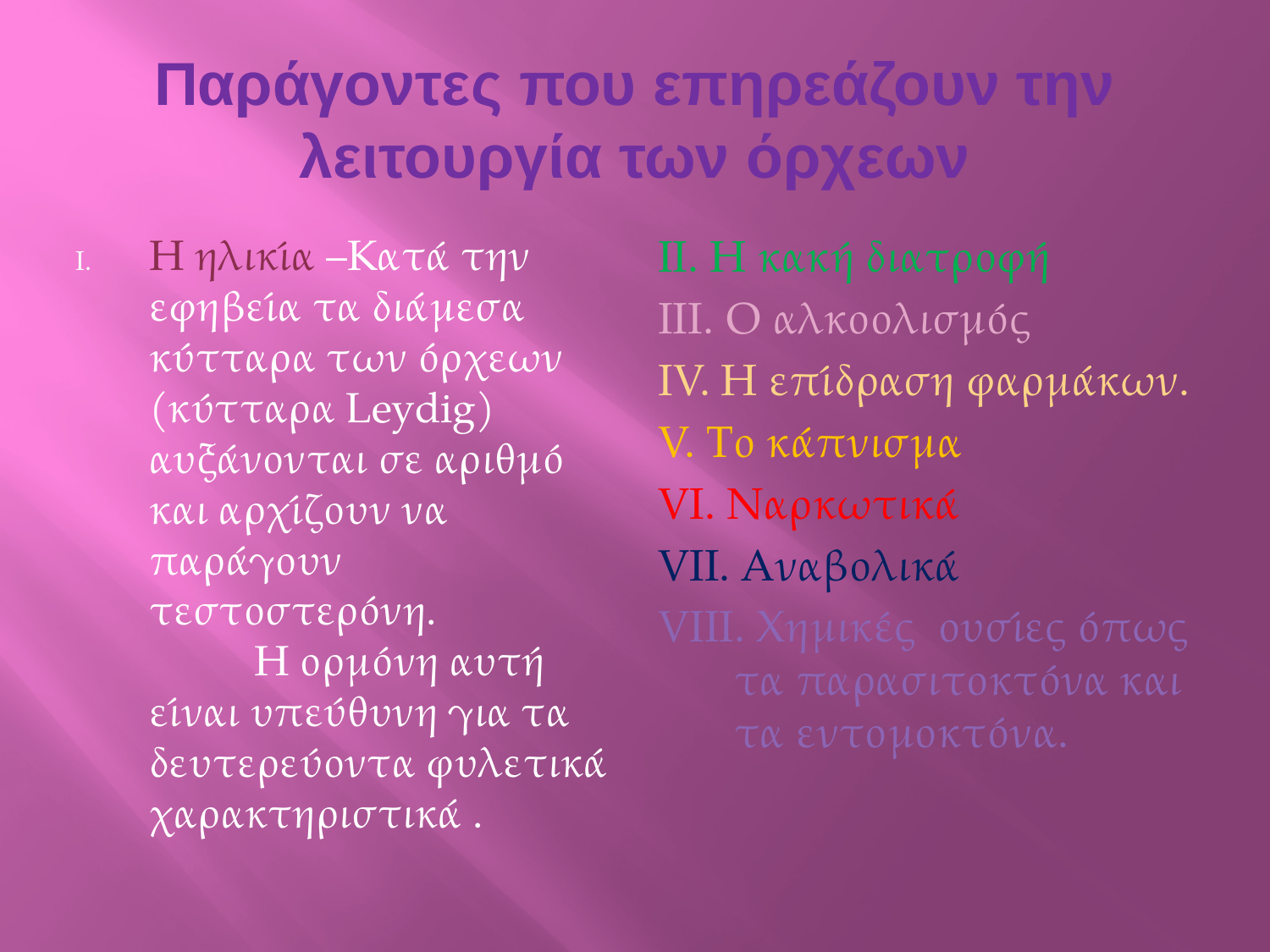

# Παράγοντες που επηρεάζουν την λειτουργία των όρχεων
Η ηλικία –Κατά την εφηβεία τα διάμεσα κύτταρα των όρχεων (κύτταρα Leydig) αυξάνονται σε αριθμό και αρχίζουν να παράγουν τεστοστερόνη.                           Η ορμόνη αυτή είναι υπεύθυνη για τα δευτερεύοντα φυλετικά χαρακτηριστικά .
ΙΙ. Η κακή διατροφή
ΙΙΙ. Ο αλκοολισμός
ΙV. H επίδραση φαρμάκων.
V. Το κάπνισμα
VI. Ναρκωτικά
VII. Αναβολικά
VIII. Χημικές  ουσίες όπως τα παρασιτοκτόνα και τα εντομοκτόνα.